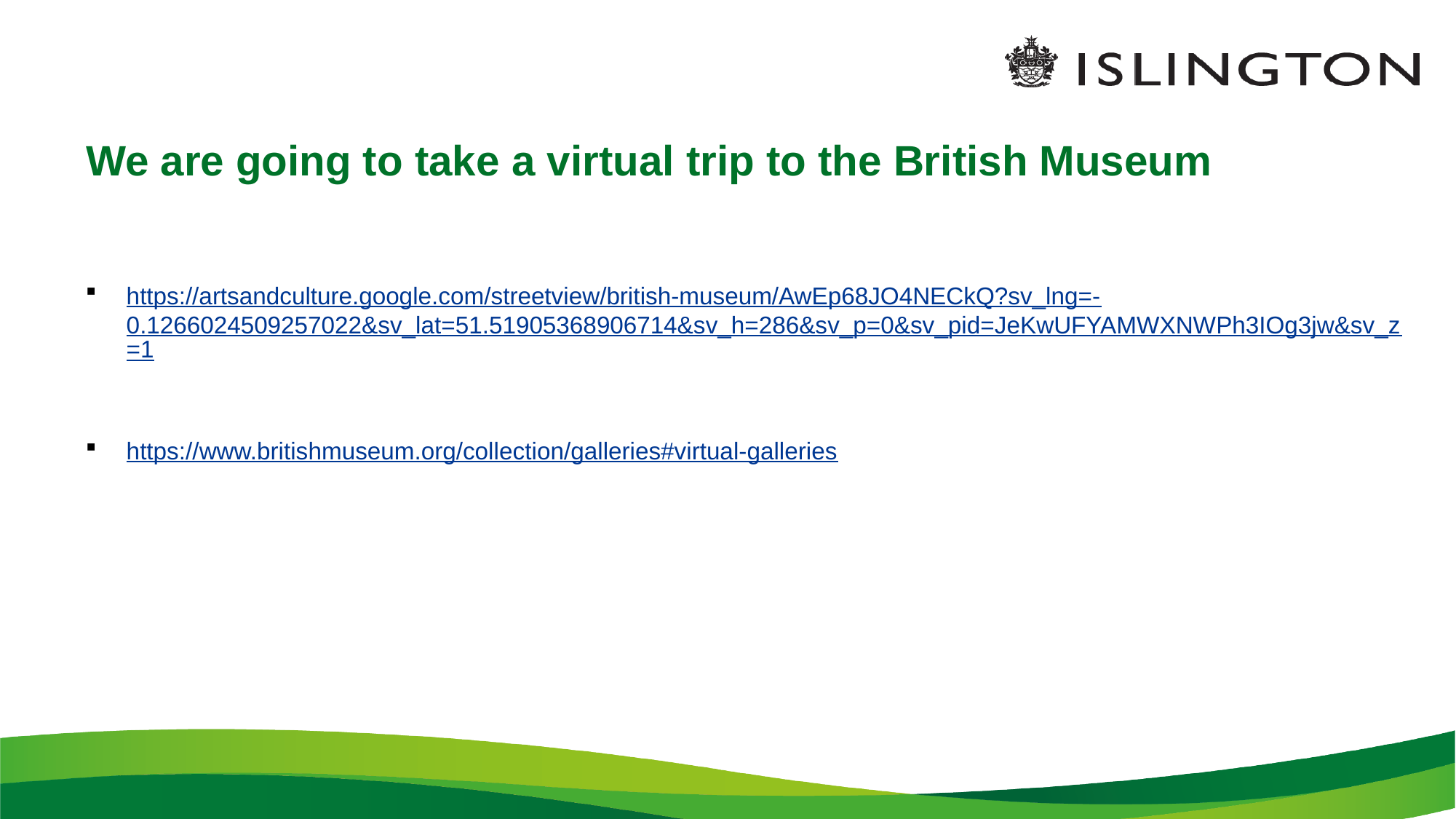

# We are going to take a virtual trip to the British Museum

https://artsandculture.google.com/streetview/british-museum/AwEp68JO4NECkQ?sv_lng=-0.1266024509257022&sv_lat=51.51905368906714&sv_h=286&sv_p=0&sv_pid=JeKwUFYAMWXNWPh3IOg3jw&sv_z=1

https://www.britishmuseum.org/collection/galleries#virtual-galleries